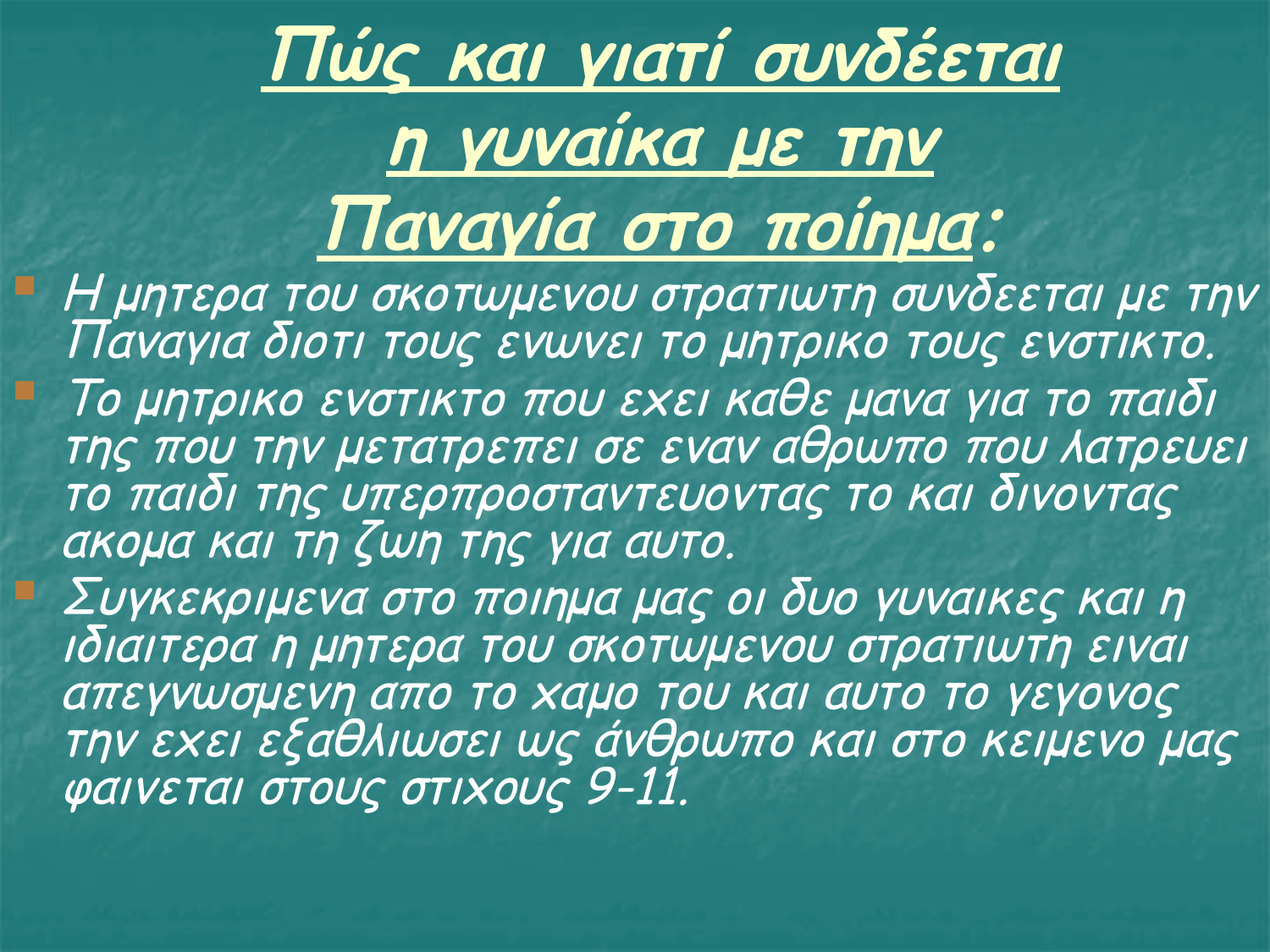

# Πώς και γιατί συνδέεται η γυναίκα με την Παναγία στο ποίημα:
Η μητερα του σκοτωμενου στρατιωτη συνδεεται με την Παναγια διοτι τους ενωνει το μητρικο τους ενστικτο.
Το μητρικο ενστικτο που εχει καθε μανα για το παιδι της που την μετατρεπει σε εναν αθρωπο που λατρευει το παιδι της υπερπροσταντευοντας το και δινοντας ακομα και τη ζωη της για αυτο.
Συγκεκριμενα στο ποιημα μας οι δυο γυναικες και η ιδιαιτερα η μητερα του σκοτωμενου στρατιωτη ειναι απεγνωσμενη απο το χαμο του και αυτο το γεγονος την εχει εξαθλιωσει ως άνθρωπο και στο κειμενο μας φαινεται στους στιχους 9-11.